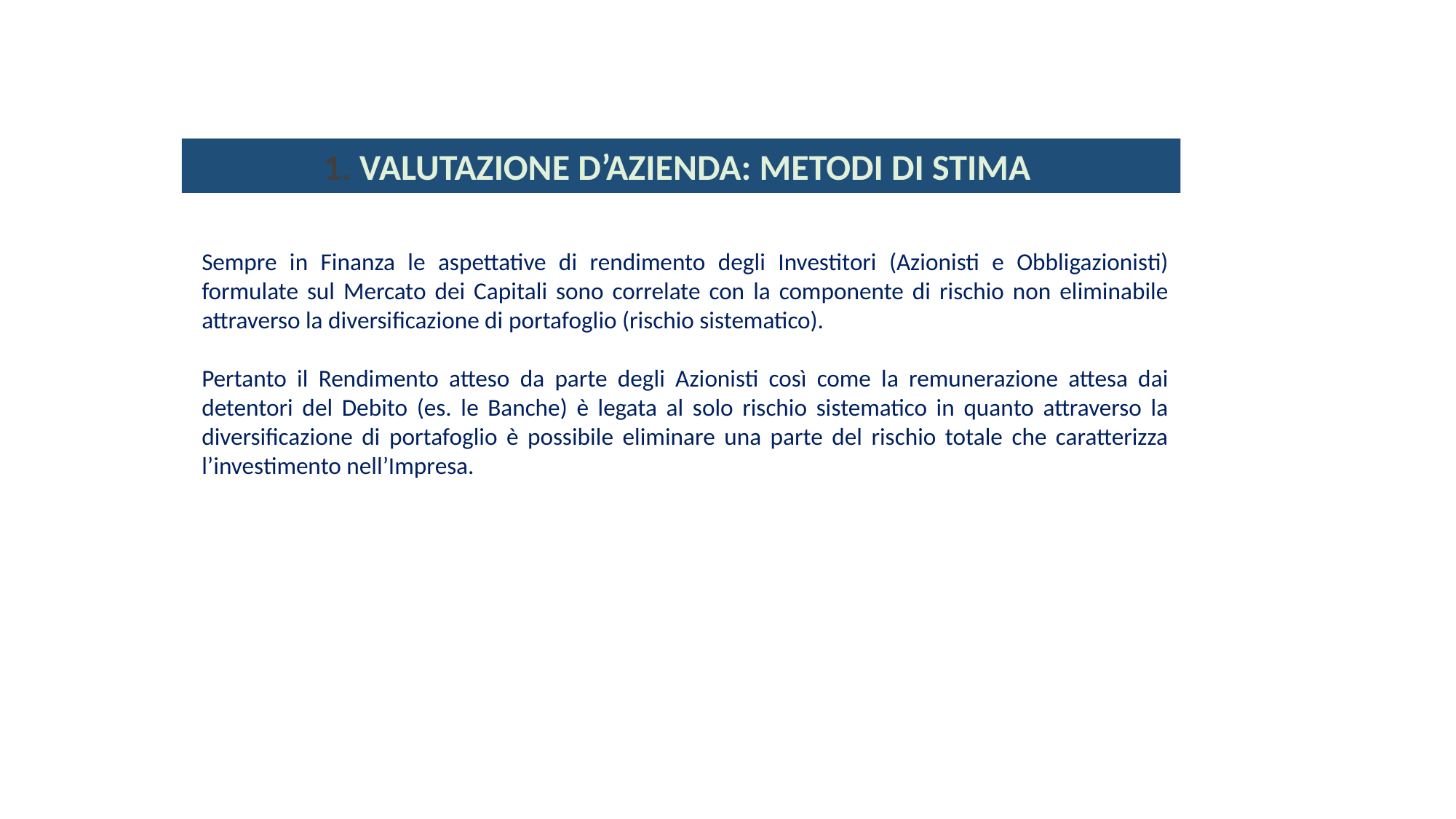

1. VALUTAZIONE D’AZIENDA: METODI DI STIMA

Sempre in Finanza le aspettative di rendimento degli Investitori (Azionisti e Obbligazionisti) formulate sul Mercato dei Capitali sono correlate con la componente di rischio non eliminabile attraverso la diversificazione di portafoglio (rischio sistematico).

Pertanto il Rendimento atteso da parte degli Azionisti così come la remunerazione attesa dai detentori del Debito (es. le Banche) è legata al solo rischio sistematico in quanto attraverso la diversificazione di portafoglio è possibile eliminare una parte del rischio totale che caratterizza l’investimento nell’Impresa.